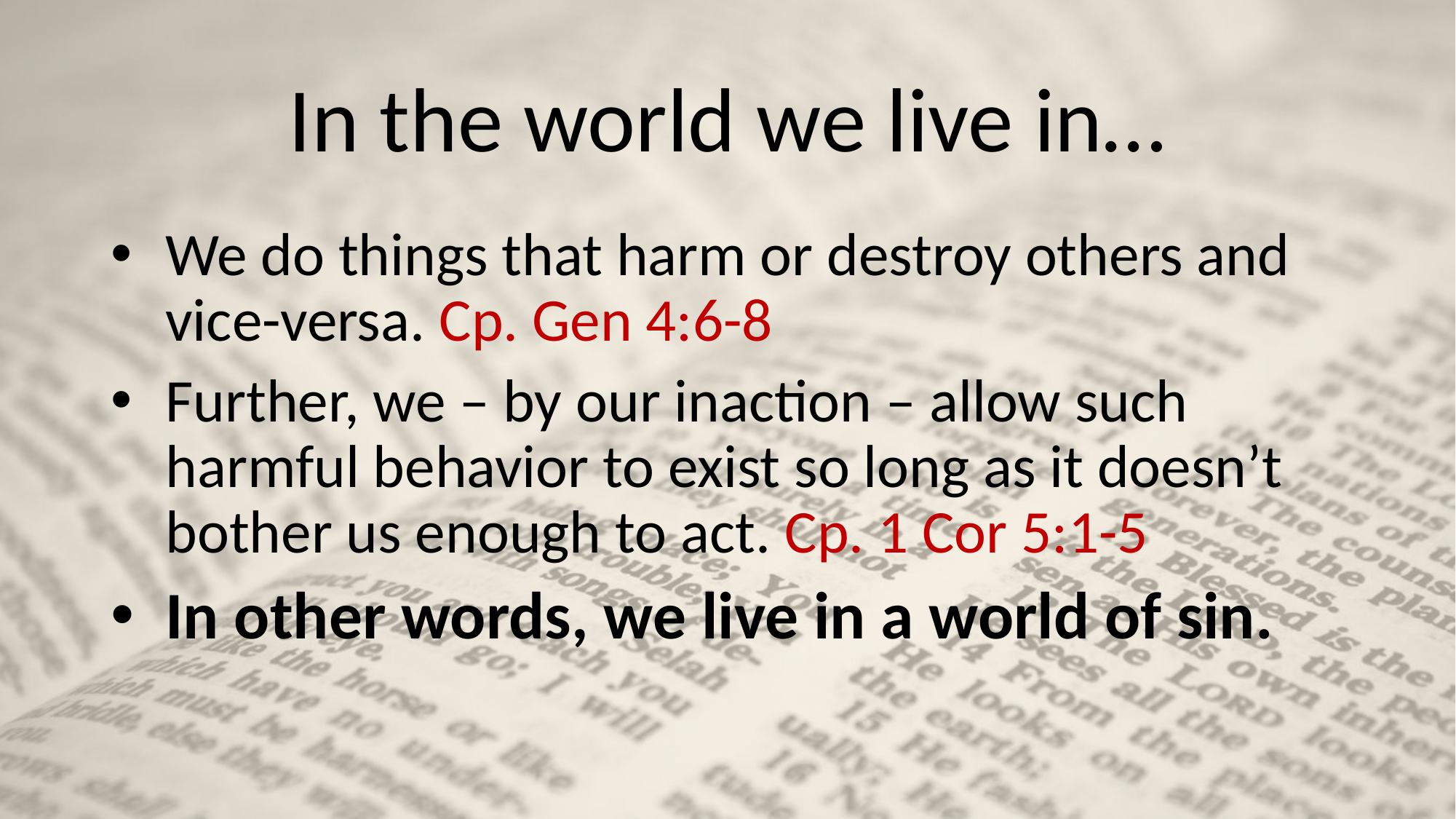

# In the world we live in…
We do things that harm or destroy others and vice-versa. Cp. Gen 4:6-8
Further, we – by our inaction – allow such harmful behavior to exist so long as it doesn’t bother us enough to act. Cp. 1 Cor 5:1-5
In other words, we live in a world of sin.